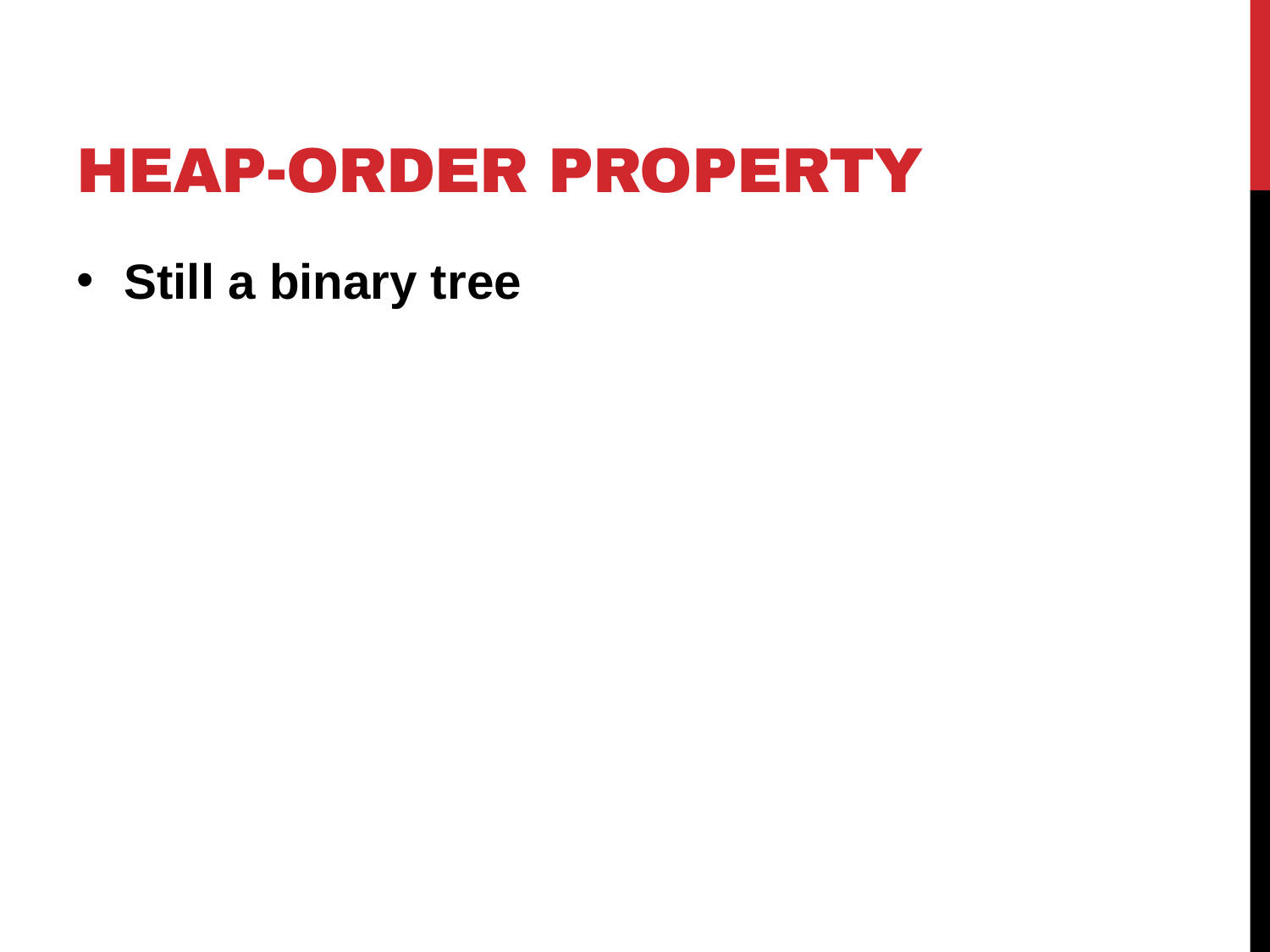

# Heap-order property
Still a binary tree